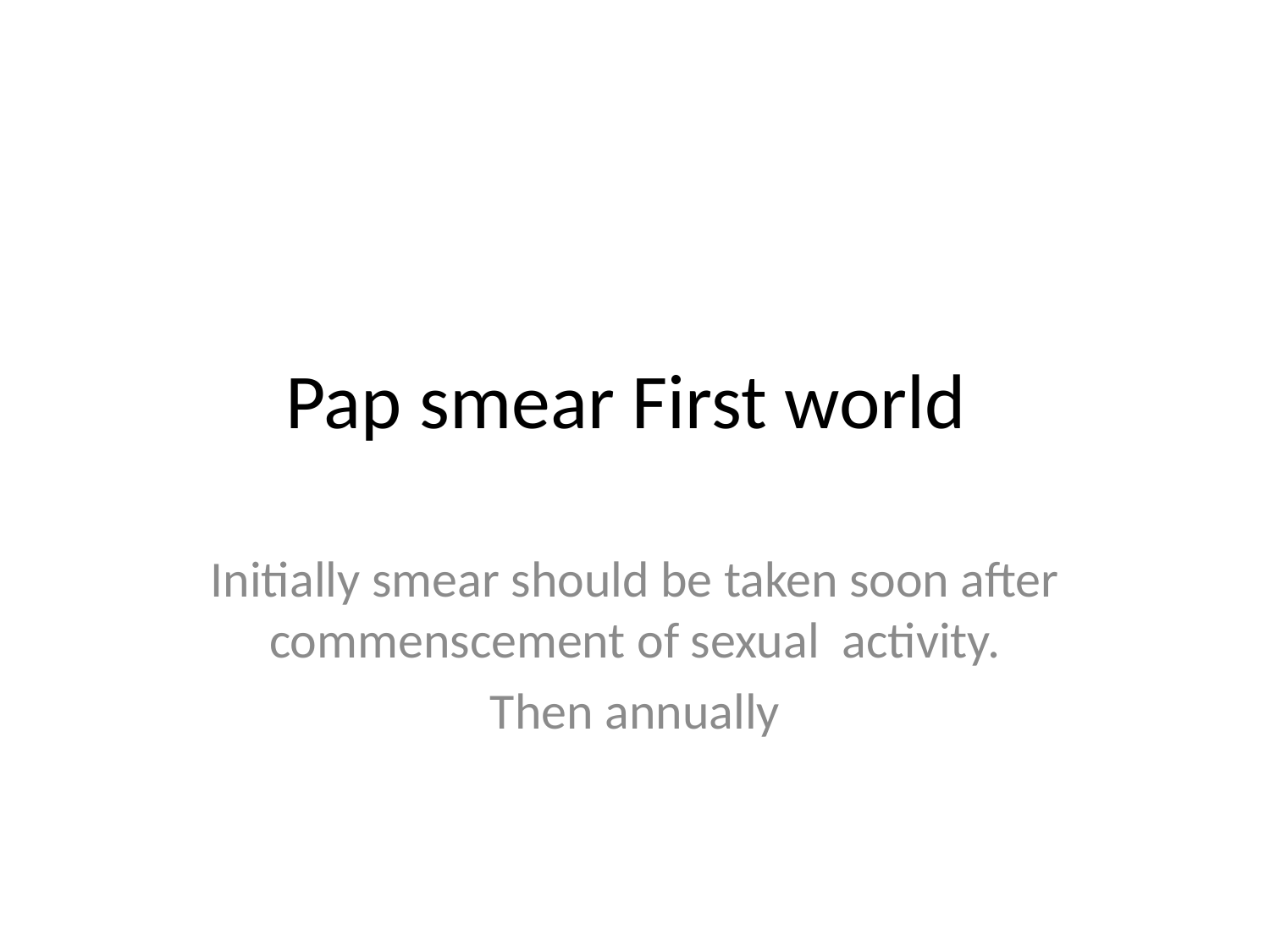

# Pap smear First world
Initially smear should be taken soon after commenscement of sexual  activity.
Then annually